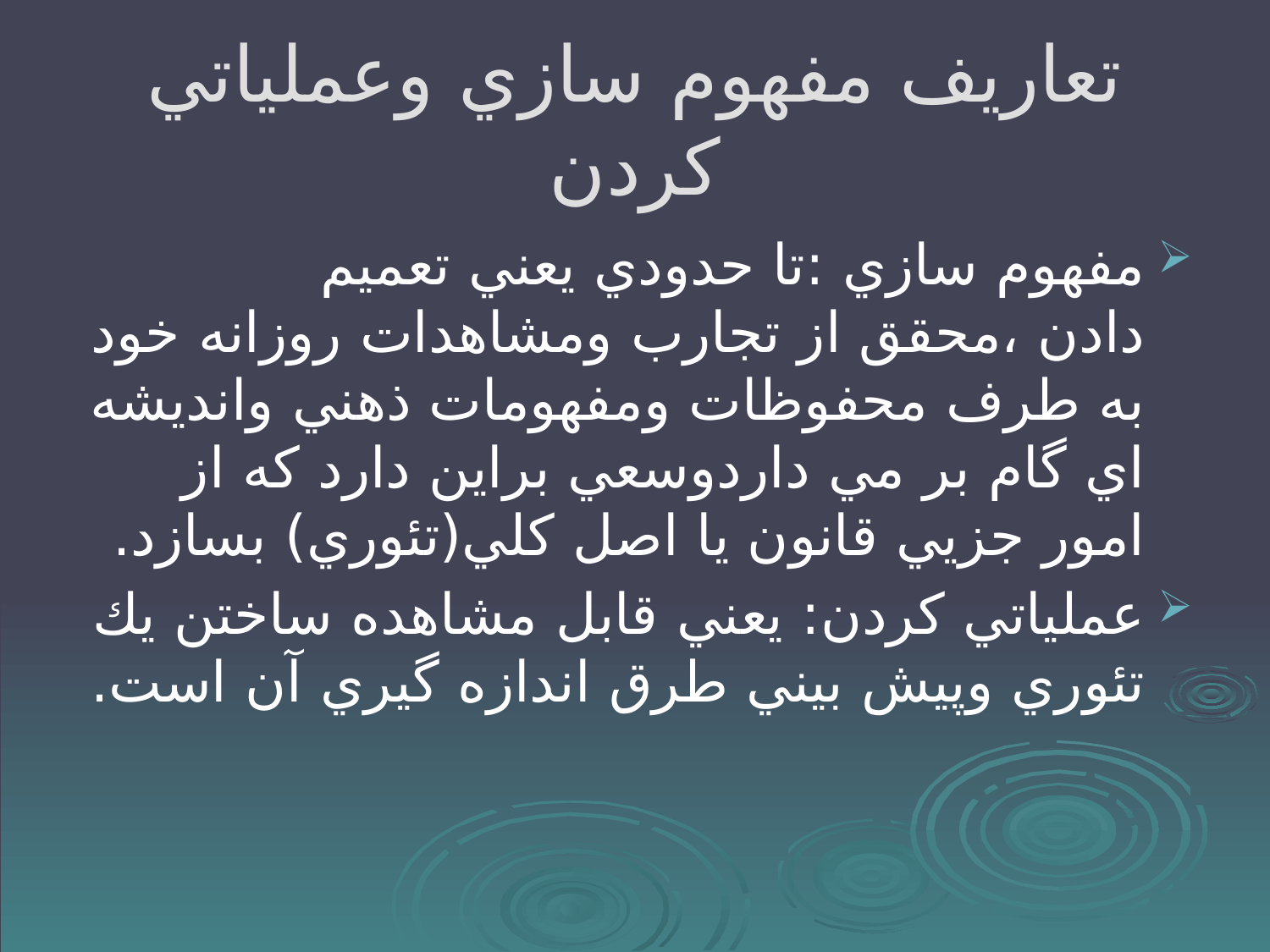

# تعاريف مفهوم سازي وعملياتي كردن
مفهوم سازي :تا حدودي يعني تعميم دادن ،محقق از تجارب ومشاهدات روزانه خود به طرف محفوظات ومفهومات ذهني وانديشه اي گام بر مي داردوسعي براين دارد كه از امور جزيي قانون يا اصل كلي(تئوري) بسازد.
عملياتي كردن: يعني قابل مشاهده ساختن يك تئوري وپيش بيني طرق اندازه گيري آن است.